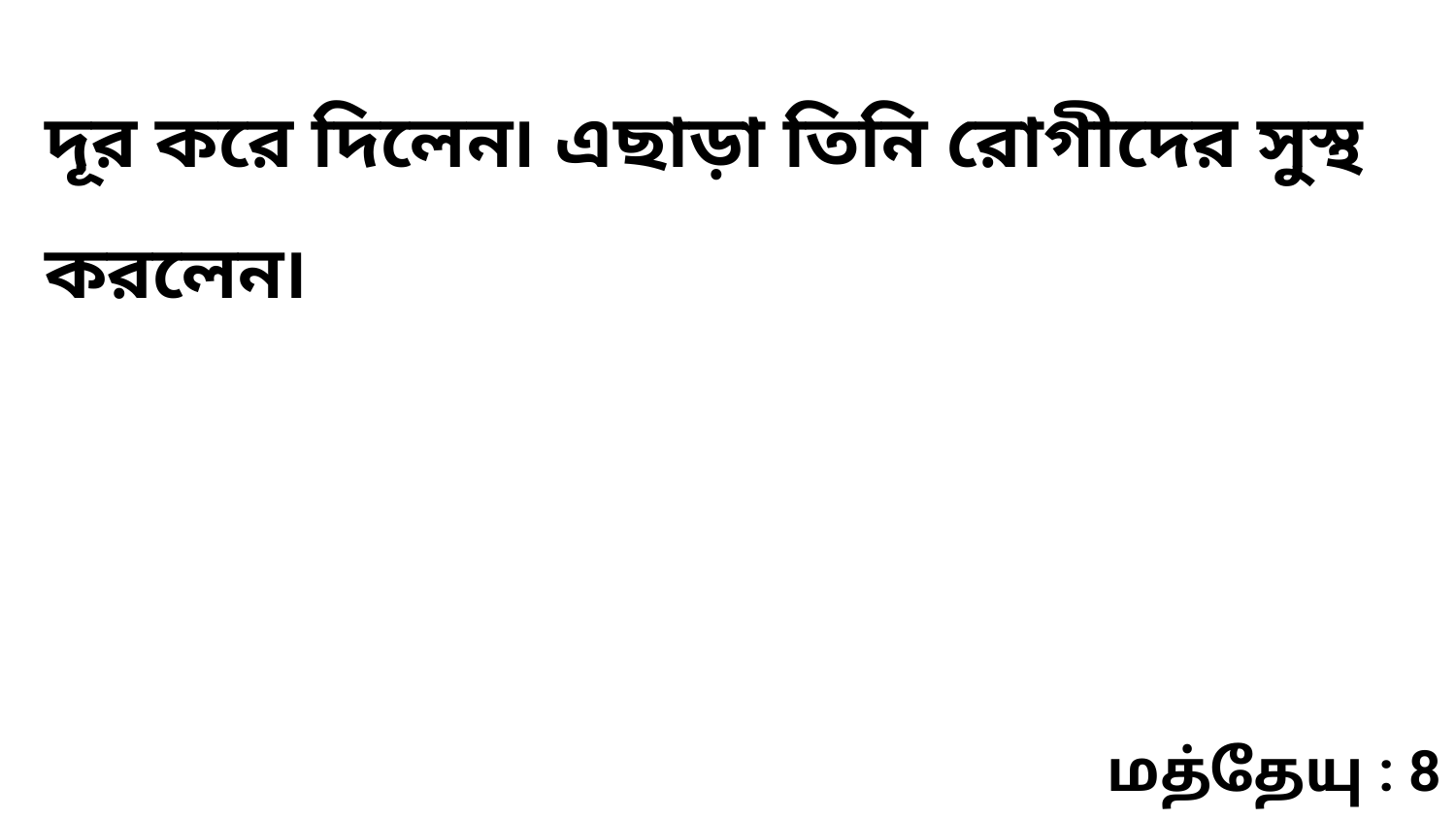

দূর করে দিলেন৷ এছাড়া তিনি রোগীদের সুস্থ করলেন৷
மத்தேயு : 8